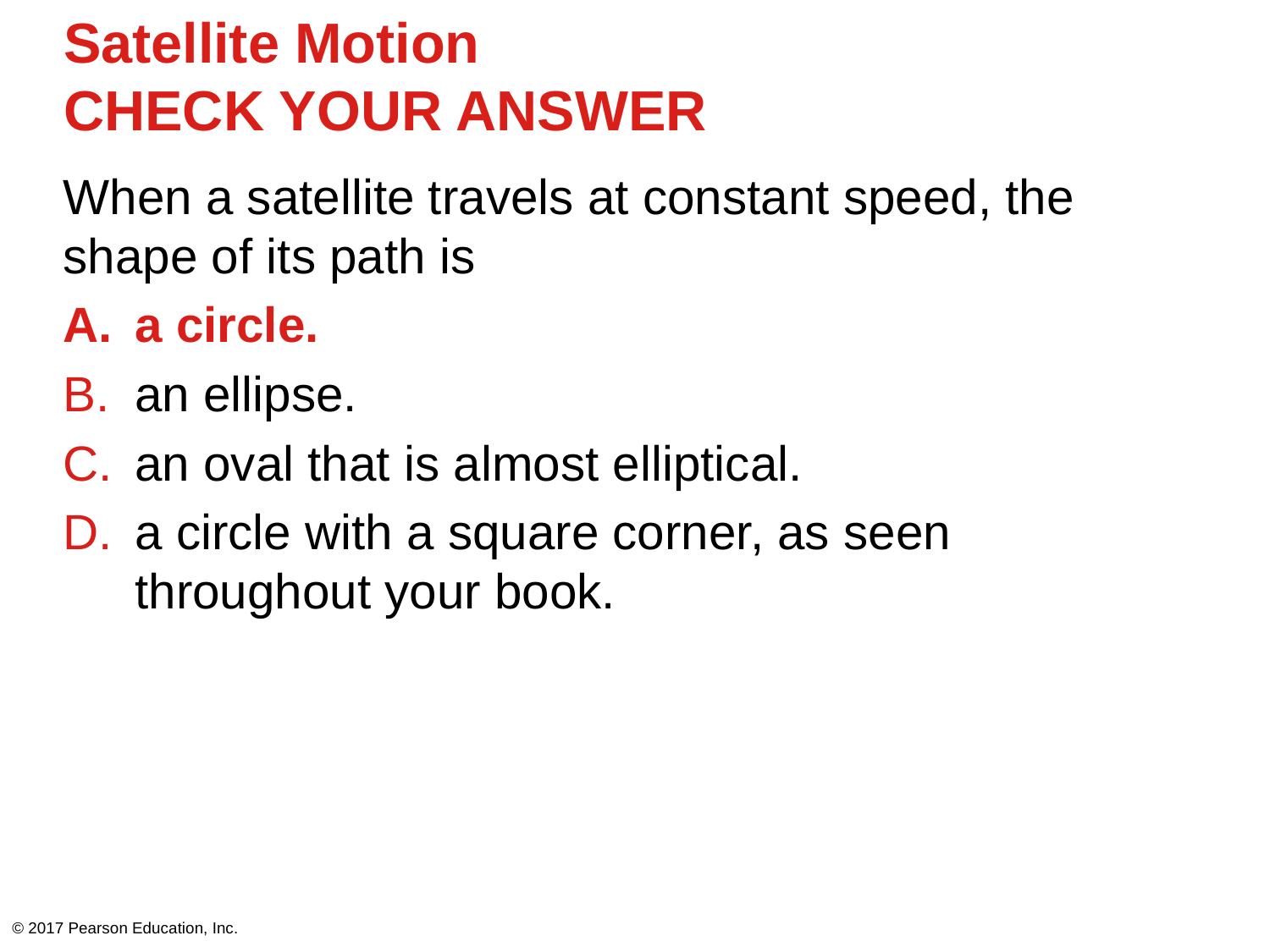

# Satellite Motion CHECK YOUR ANSWER
When a satellite travels at constant speed, the shape of its path is
a circle.
an ellipse.
an oval that is almost elliptical.
a circle with a square corner, as seen throughout your book.

© 2017 Pearson Education, Inc.